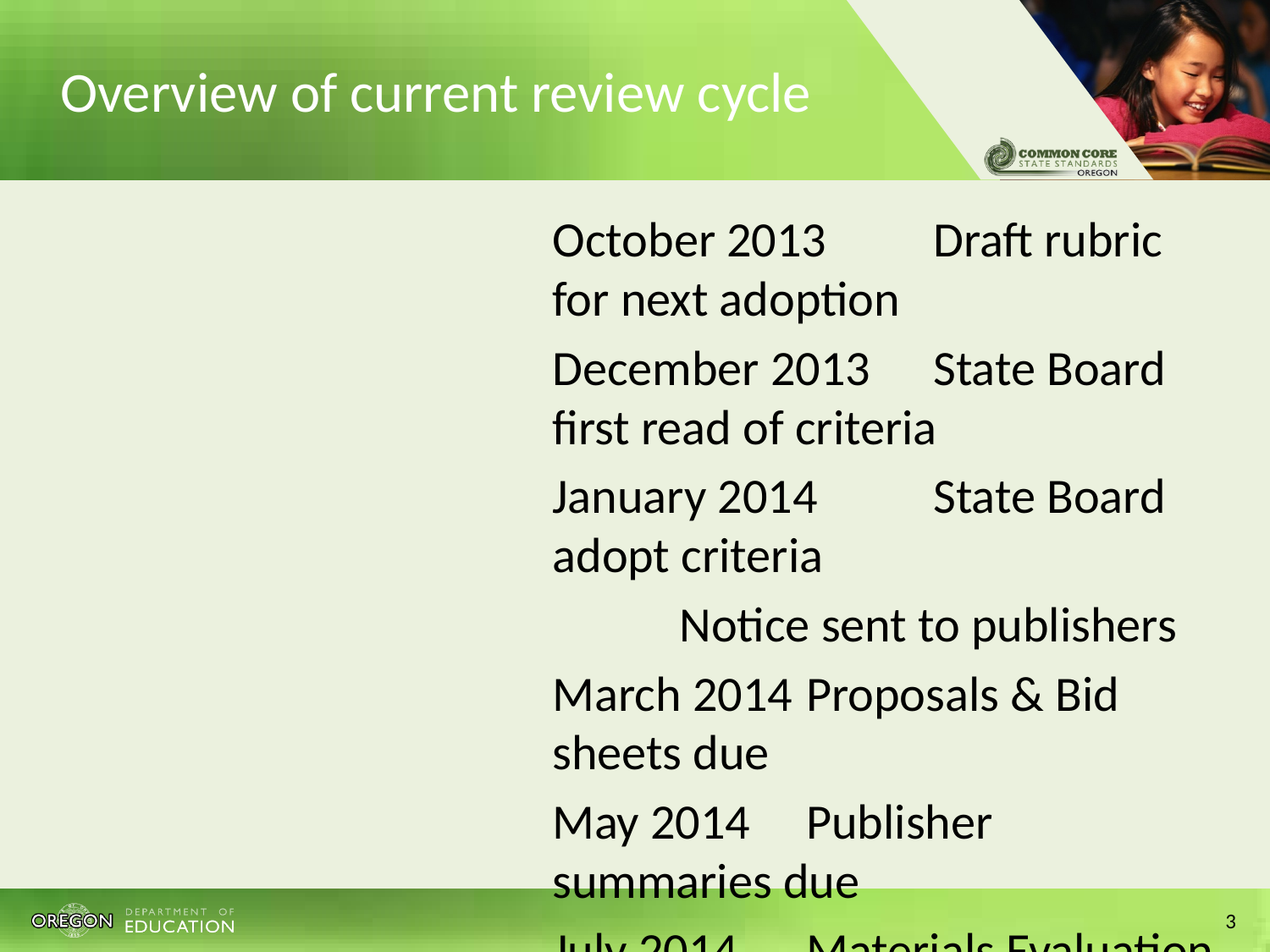

# Overview of current review cycle
	October 2013 	Draft rubric for next adoption
	December 2013 	State Board first read of criteria
	January 2014	State Board adopt criteria
		Notice sent to publishers
	March 2014	Proposals & Bid sheets due
	May 2014	Publisher summaries due
	July 2014	Materials Evaluation (WOU)
	October 2014	State Board materials adoption
	November 2014	Final contracts & bonds
3